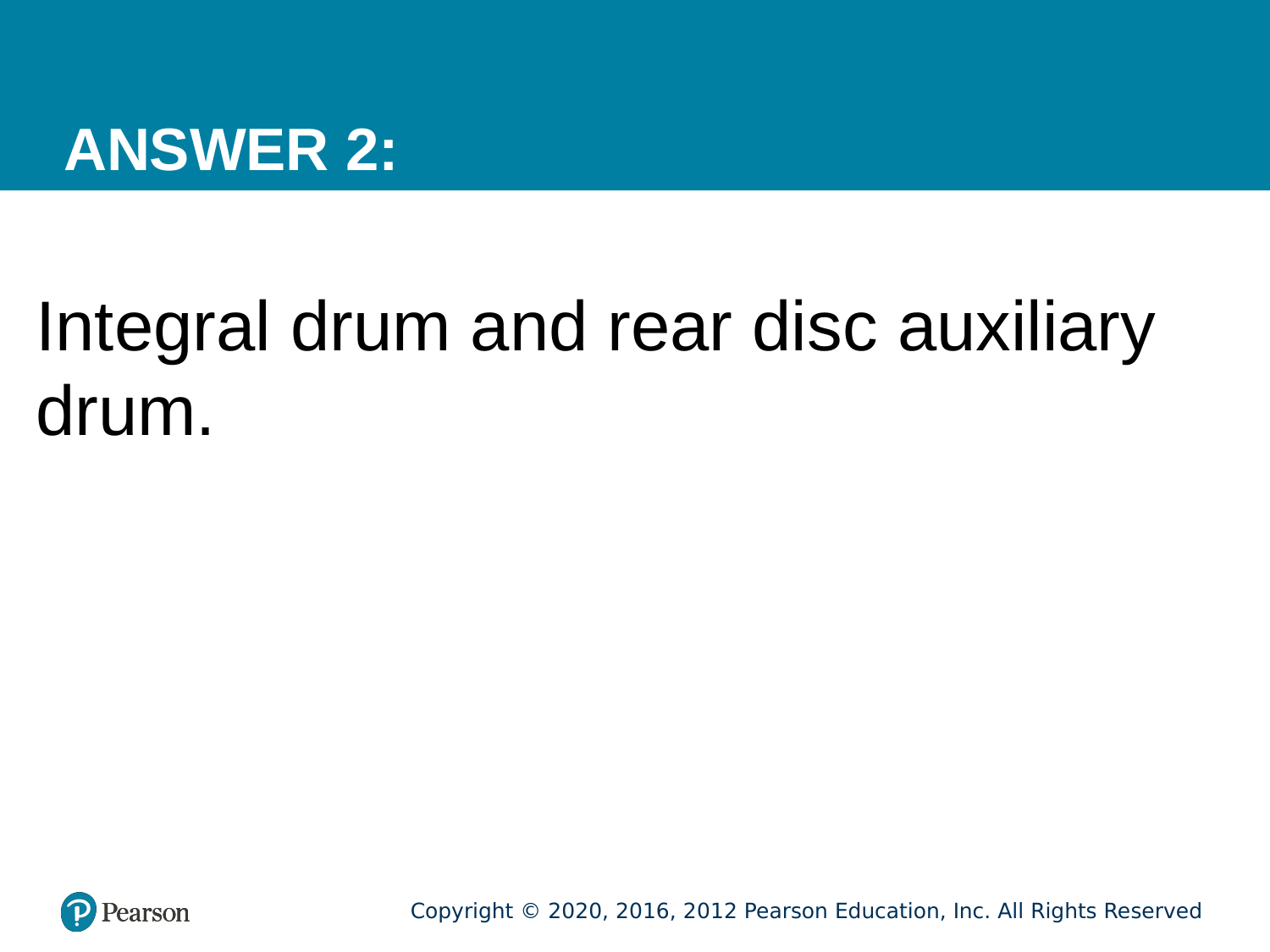

# ANSWER 2:
Integral drum and rear disc auxiliary drum.